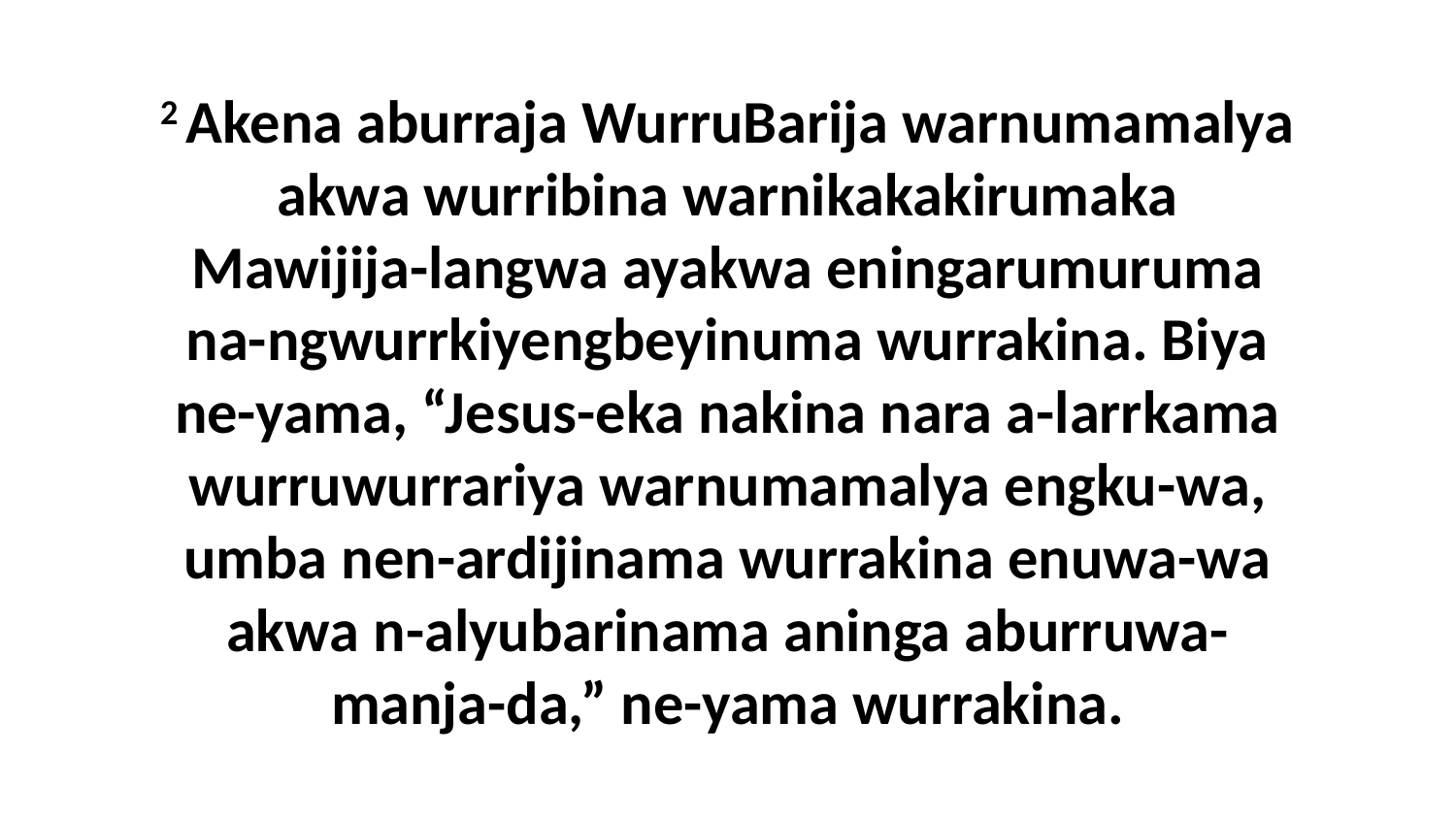

2 Akena aburraja WurruBarija warnumamalya akwa wurribina warnikakakirumaka Mawijija-langwa ayakwa eningarumuruma na-ngwurrkiyengbeyinuma wurrakina. Biya ne-yama, “Jesus-eka nakina nara a-larrkama wurruwurrariya warnumamalya engku-wa, umba nen-ardijinama wurrakina enuwa-wa akwa n-alyubarinama aninga aburruwa-manja-da,” ne-yama wurrakina.